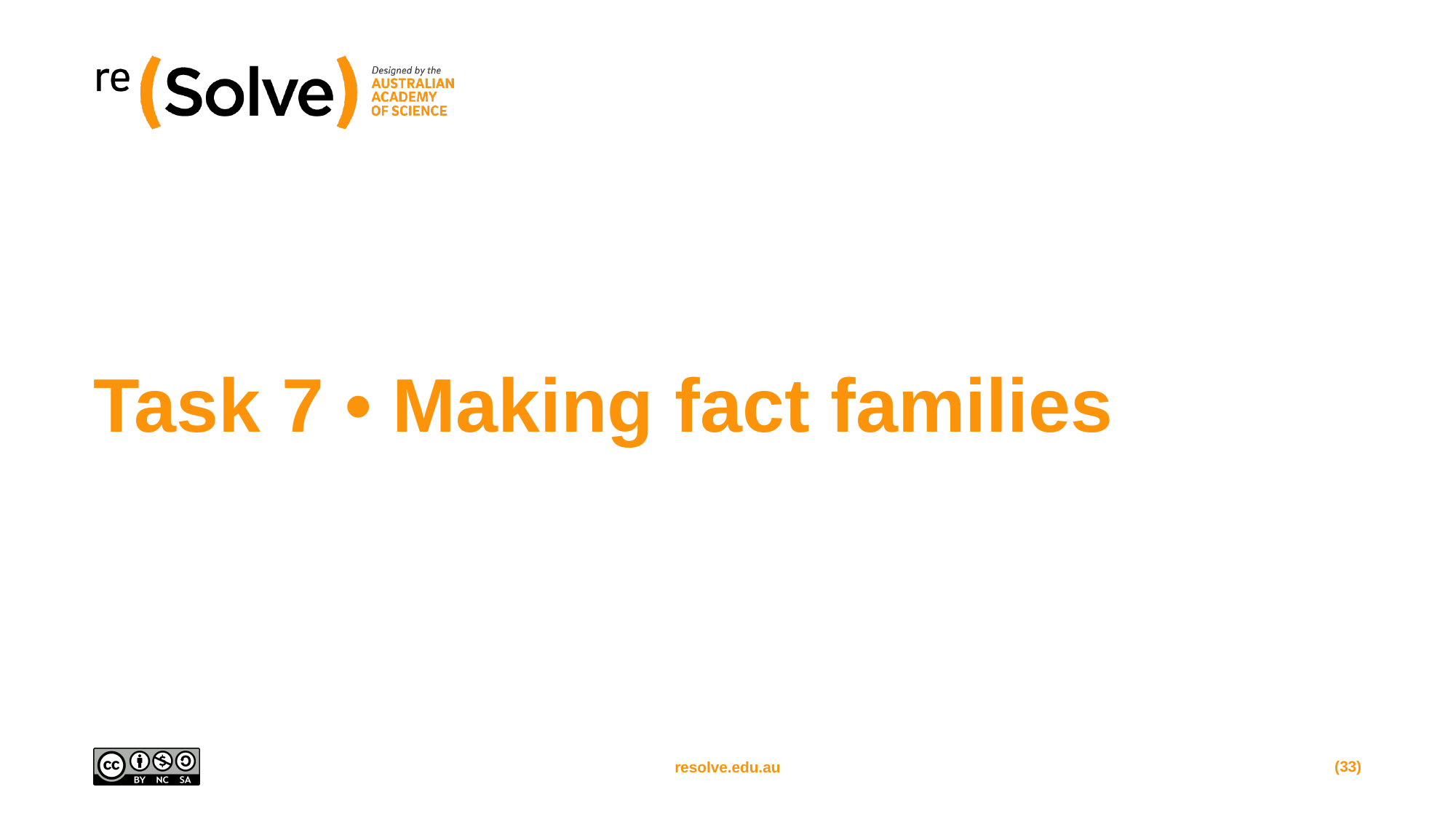

# Task 7 • Making fact families

(33)
resolve.edu.au